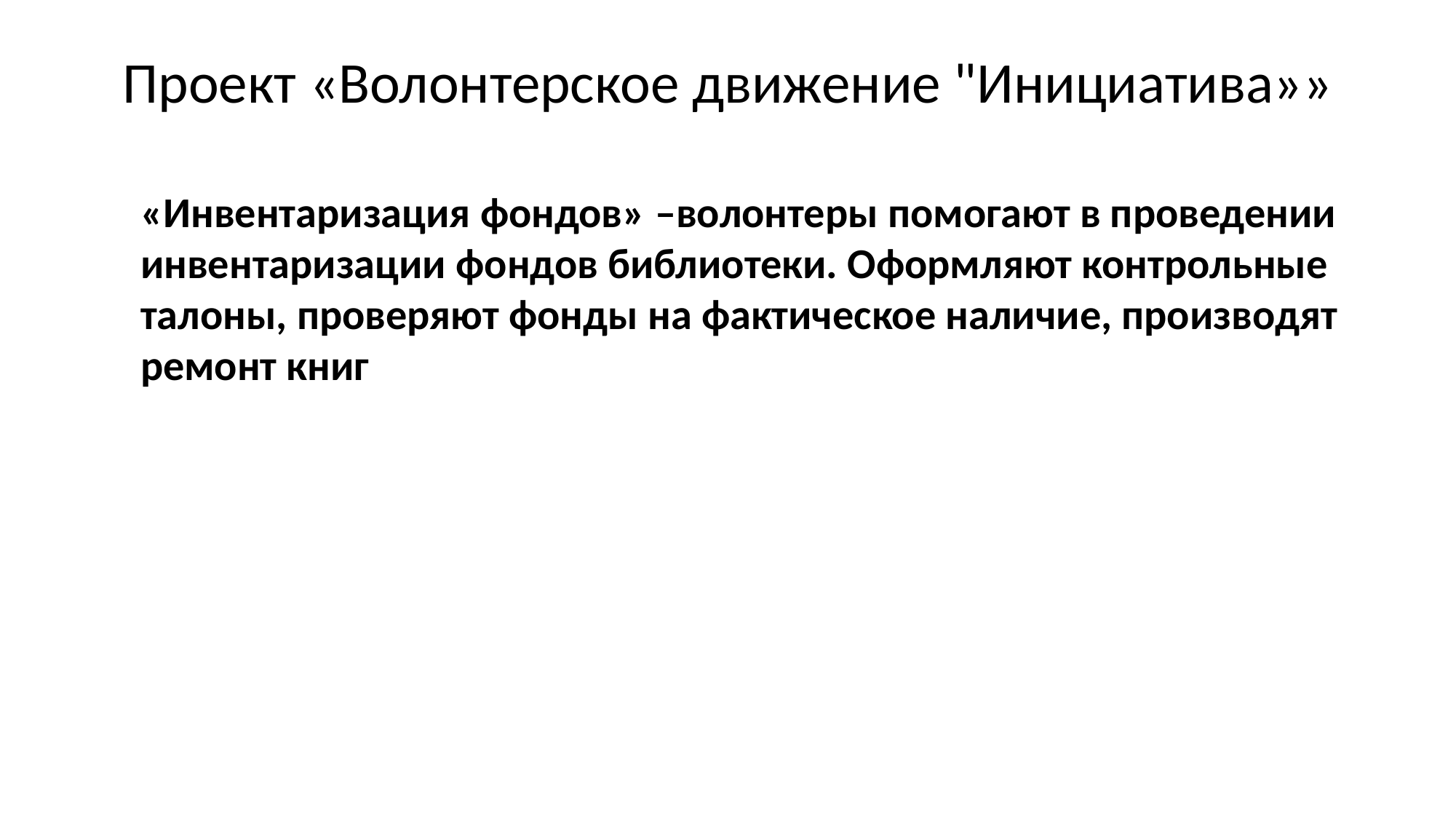

# Проект «Волонтерское движение "Инициатива»»
«Инвентаризация фондов» –волонтеры помогают в проведении инвентаризации фондов библиотеки. Оформляют контрольные талоны, проверяют фонды на фактическое наличие, производят ремонт книг